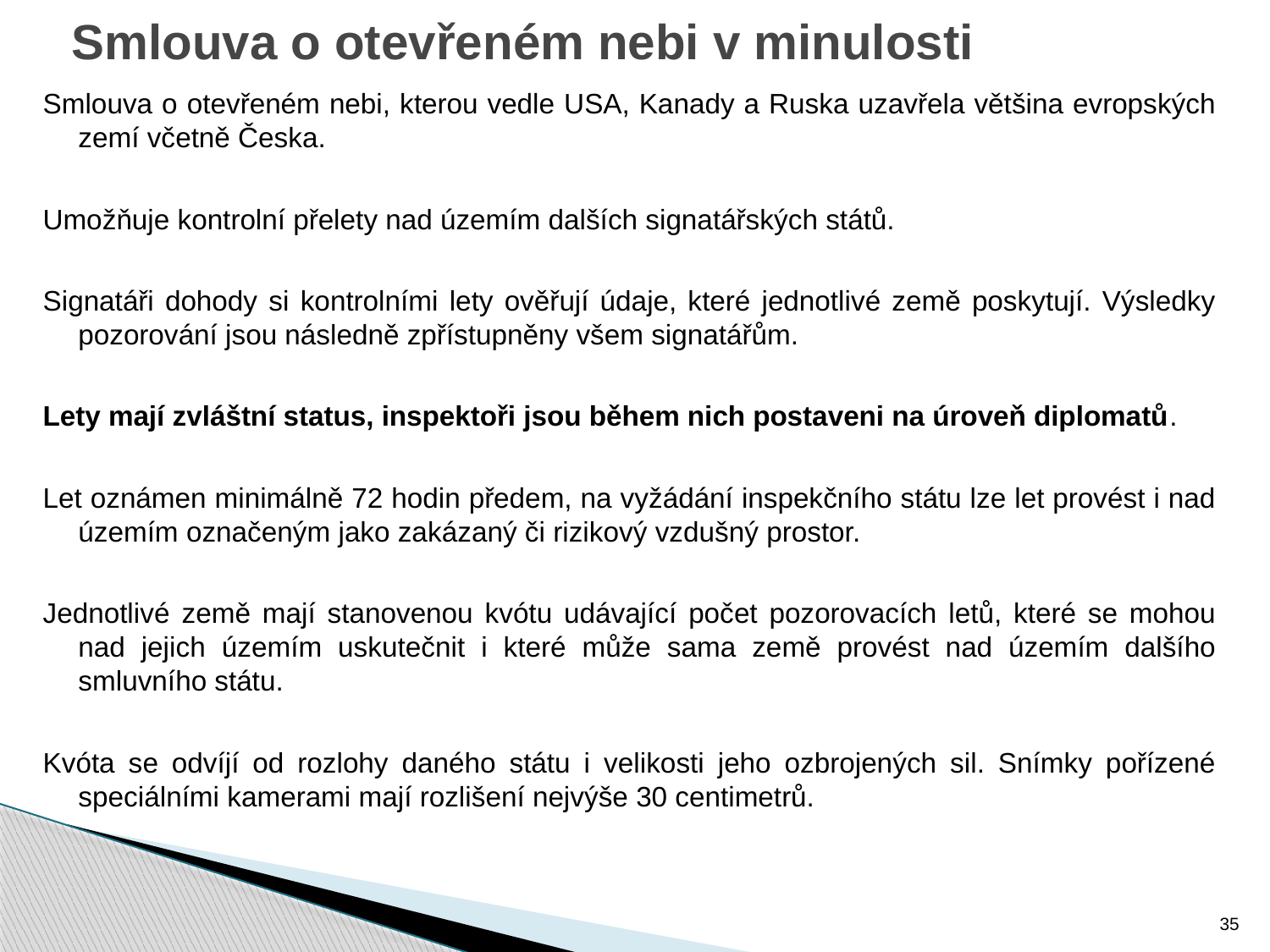

# Smlouva o otevřeném nebi v minulosti
Smlouva o otevřeném nebi, kterou vedle USA, Kanady a Ruska uzavřela většina evropských zemí včetně Česka.

Umožňuje kontrolní přelety nad územím dalších signatářských států.

Signatáři dohody si kontrolními lety ověřují údaje, které jednotlivé země poskytují. Výsledky pozorování jsou následně zpřístupněny všem signatářům.

Lety mají zvláštní status, inspektoři jsou během nich postaveni na úroveň diplomatů.

Let oznámen minimálně 72 hodin předem, na vyžádání inspekčního státu lze let provést i nad územím označeným jako zakázaný či rizikový vzdušný prostor.

Jednotlivé země mají stanovenou kvótu udávající počet pozorovacích letů, které se mohou nad jejich územím uskutečnit i které může sama země provést nad územím dalšího smluvního státu.

Kvóta se odvíjí od rozlohy daného státu i velikosti jeho ozbrojených sil. Snímky pořízené speciálními kamerami mají rozlišení nejvýše 30 centimetrů.
35